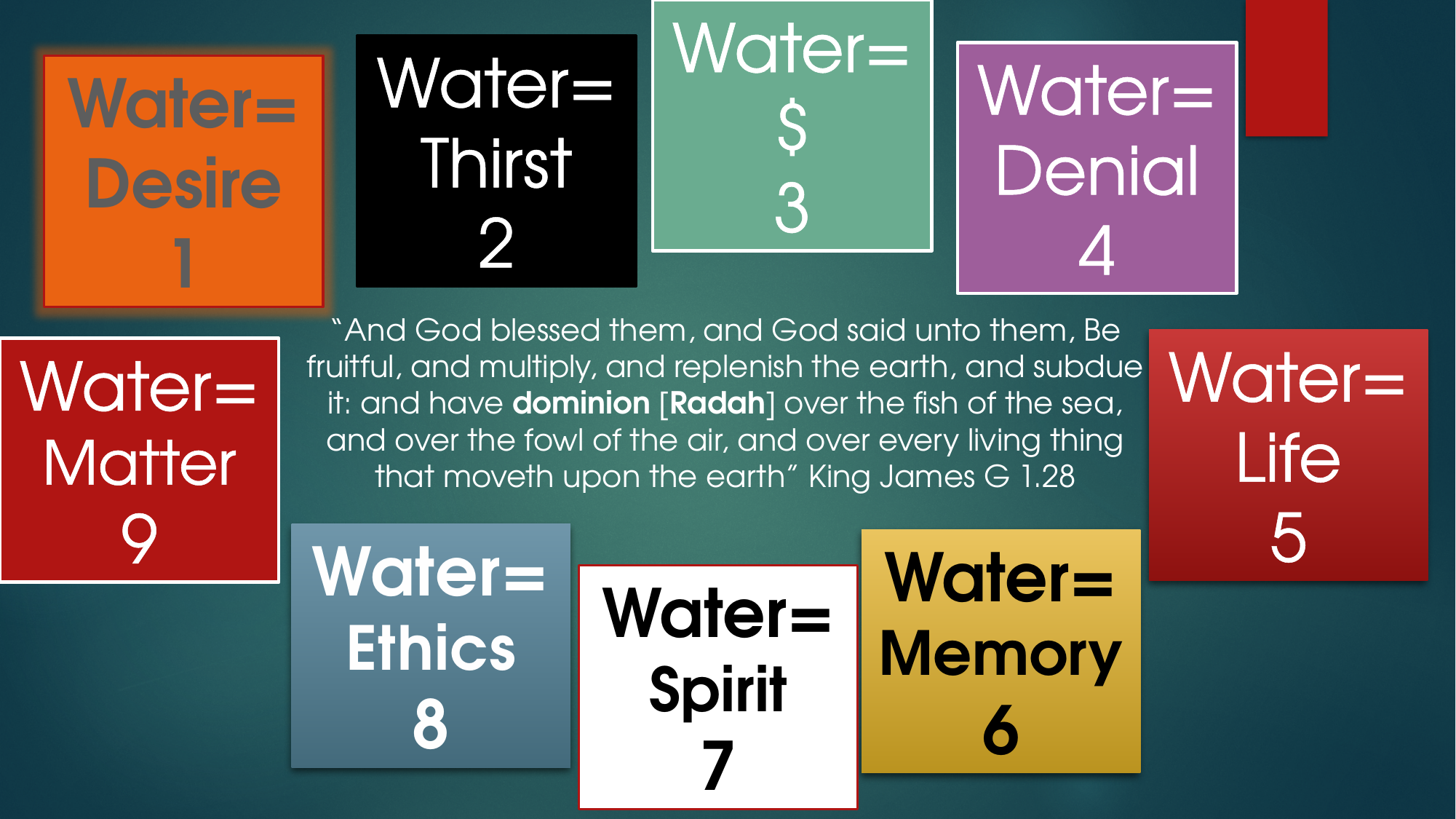

Water= $
3
Water= Thirst
2
Water= Denial
4
Water=Desire
1
“And God blessed them, and God said unto them, Be fruitful, and multiply, and replenish the earth, and subdue it: and have dominion [Radah] over the fish of the sea, and over the fowl of the air, and over every living thing that moveth upon the earth” King James G 1.28
Water= Life
5
Water= Matter
9
Water= Ethics
8
Water= Memory
6
Water= Spirit
7